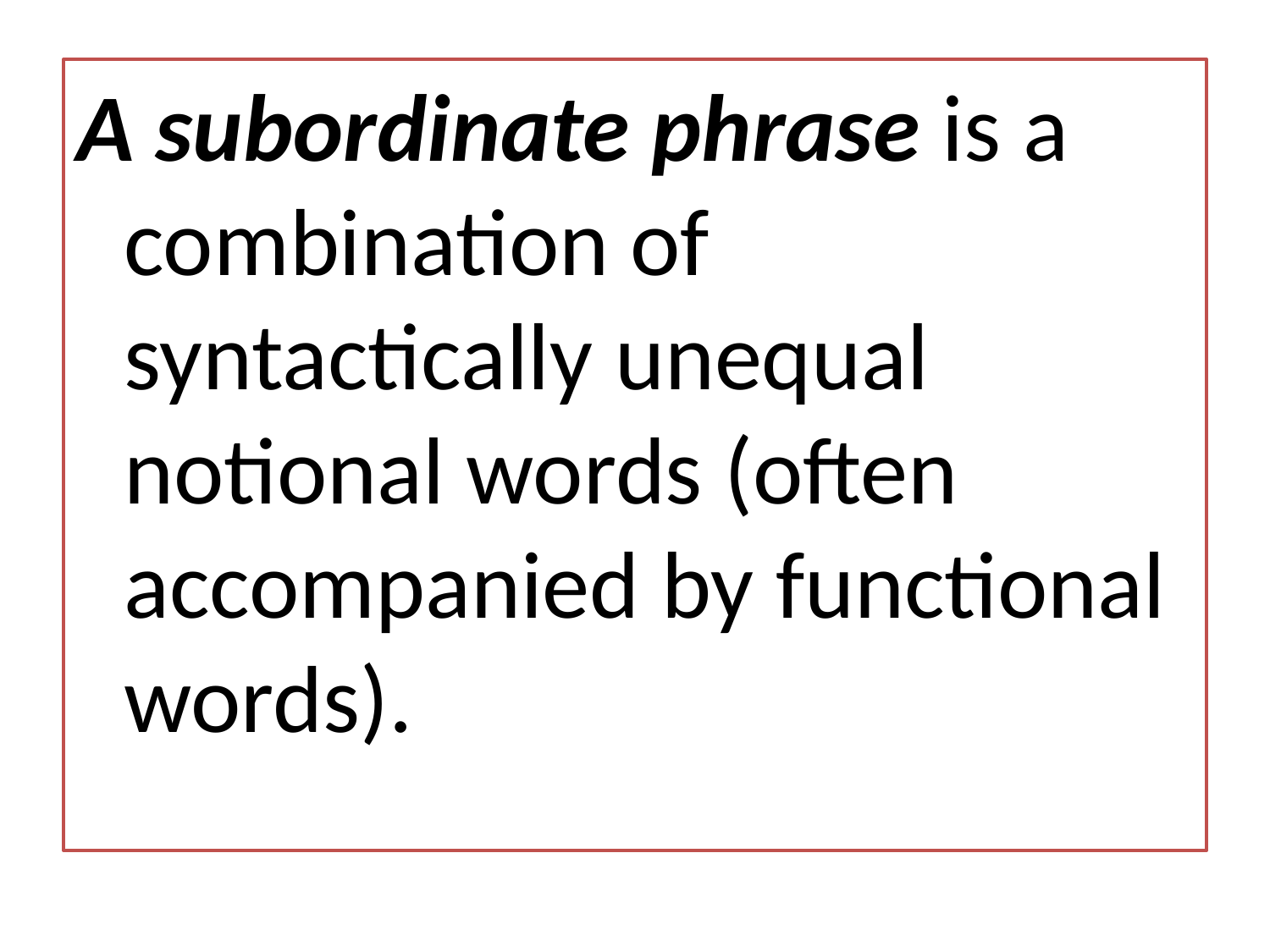

A subordinate phrase is a combination of syntactically unequal notional words (often accompanied by functional words).